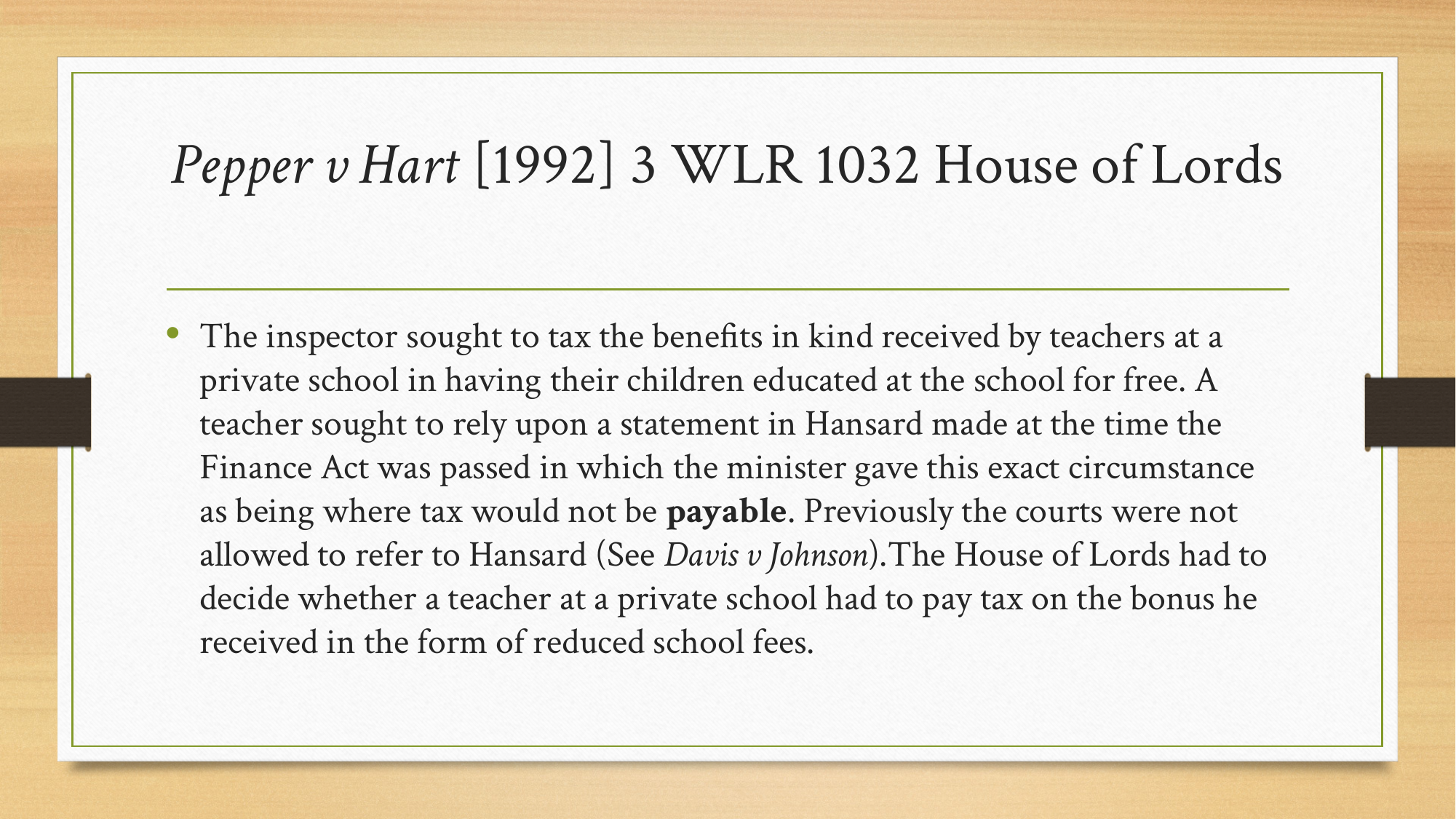

# Pepper v Hart [1992] 3 WLR 1032 House of Lords
The inspector sought to tax the benefits in kind received by teachers at a private school in having their children educated at the school for free. A teacher sought to rely upon a statement in Hansard made at the time the Finance Act was passed in which the minister gave this exact circumstance as being where tax would not be payable. Previously the courts were not allowed to refer to Hansard (See Davis v Johnson).The House of Lords had to decide whether a teacher at a private school had to pay tax on the bonus he received in the form of reduced school fees.